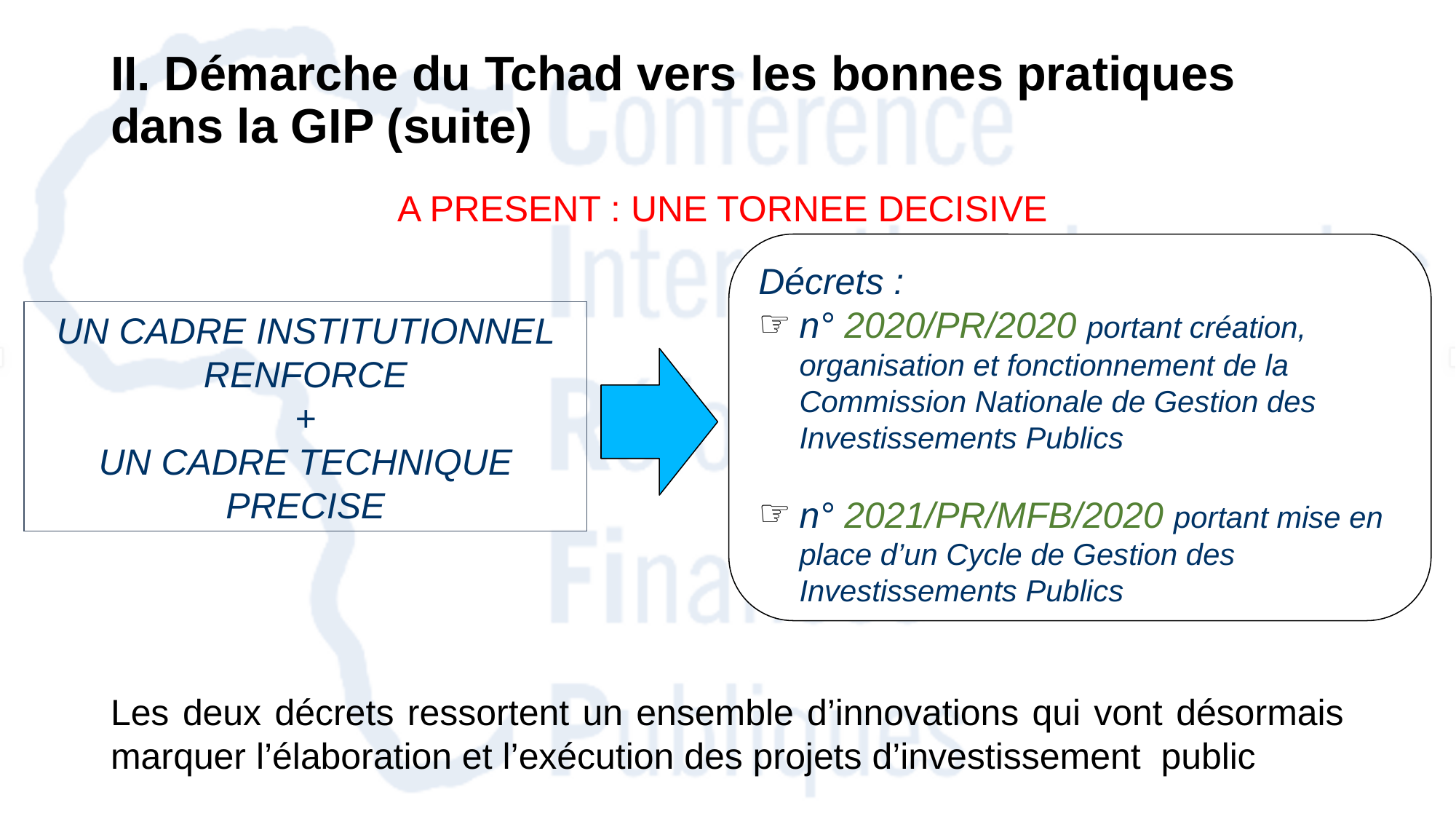

II. Démarche du Tchad vers les bonnes pratiques dans la GIP (suite)
A PRESENT : UNE TORNEE DECISIVE
Décrets :
n° 2020/PR/2020 portant création, organisation et fonctionnement de la Commission Nationale de Gestion des Investissements Publics

n° 2021/PR/MFB/2020 portant mise en place d’un Cycle de Gestion des Investissements Publics
UN CADRE INSTITUTIONNEL RENFORCE
+
UN CADRE TECHNIQUE PRECISE

Les deux décrets ressortent un ensemble d’innovations qui vont désormais marquer l’élaboration et l’exécution des projets d’investissement  public